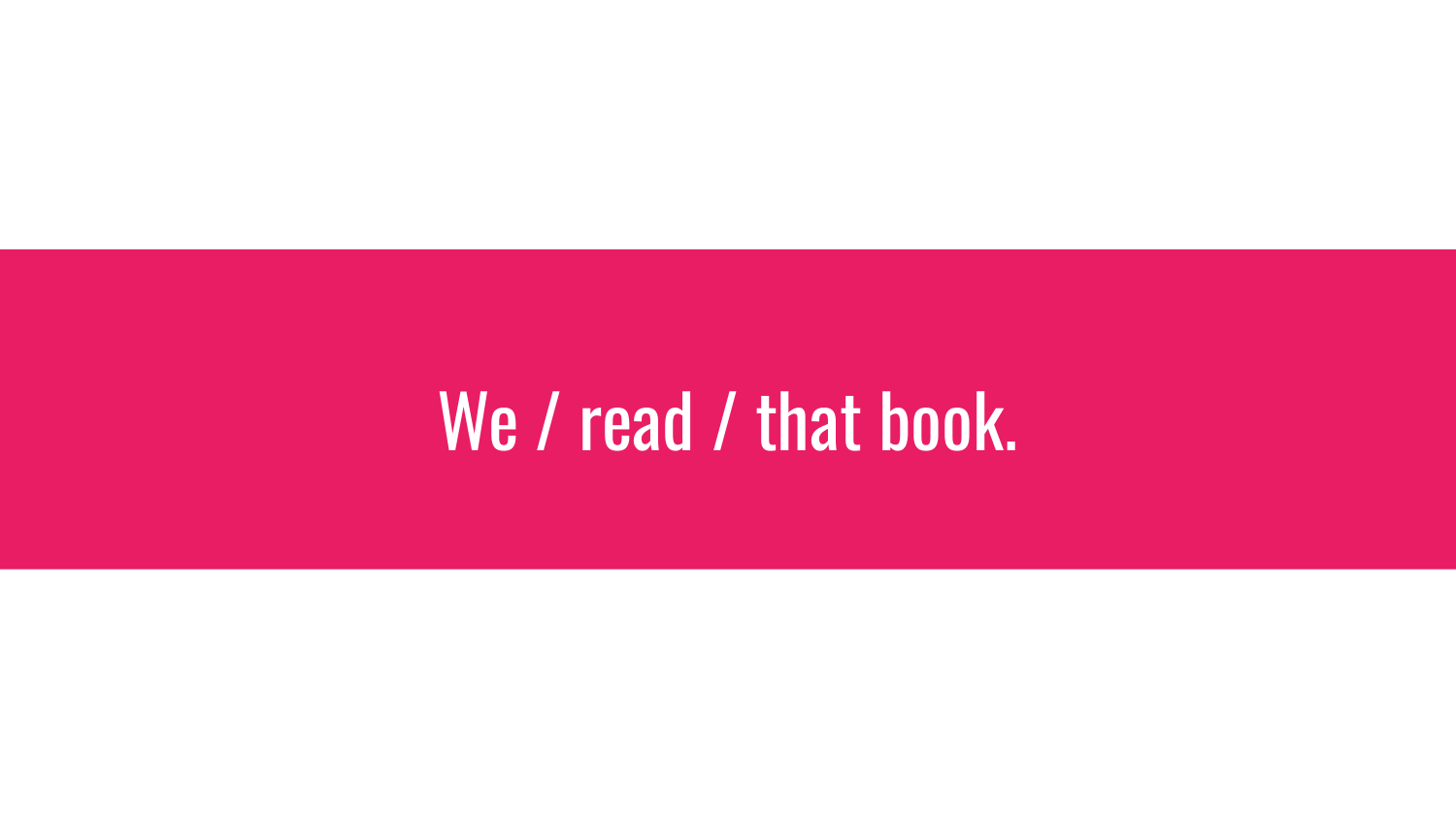

# We / read / that book.